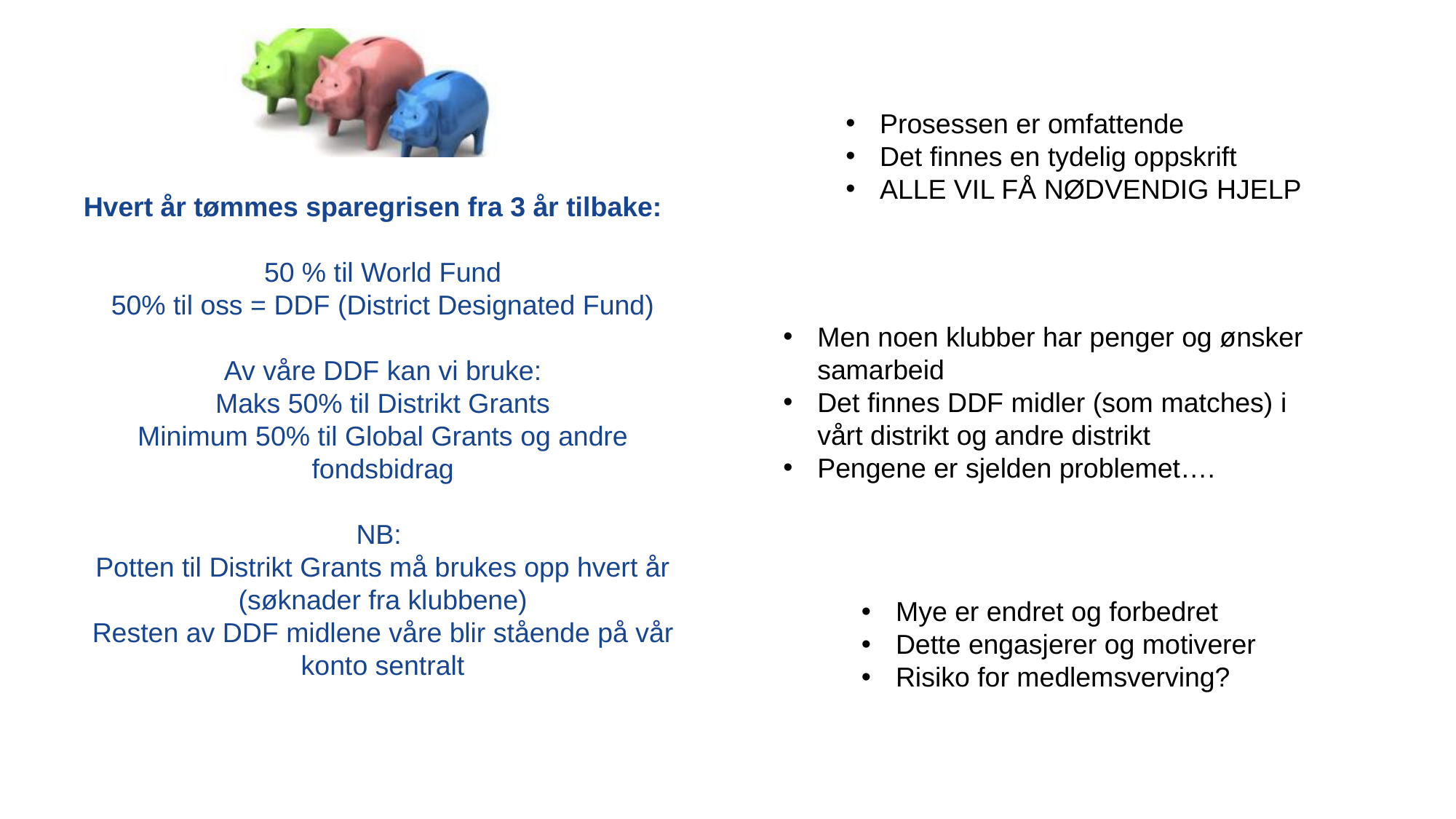

11

«Global Grant er VANSKELIG!»
Prosessen er omfattende
Det finnes en tydelig oppskrift
ALLE VIL FÅ NØDVENDIG HJELP
Hvert år tømmes sparegrisen fra 3 år tilbake:

50 % til World Fund
50% til oss = DDF (District Designated Fund)

Av våre DDF kan vi bruke:
Maks 50% til Distrikt Grants
Minimum 50% til Global Grants og andre fondsbidrag

NB:
Potten til Distrikt Grants må brukes opp hvert år (søknader fra klubbene)
Resten av DDF midlene våre blir stående på vår konto sentralt

«Vi har ikke nok penger…»
Men noen klubber har penger og ønsker samarbeid
Det finnes DDF midler (som matches) i vårt distrikt og andre distrikt
Pengene er sjelden problemet….
«Vi har prøvd før …orker ikke..»
Mye er endret og forbedret
Dette engasjerer og motiverer
Risiko for medlemsverving?